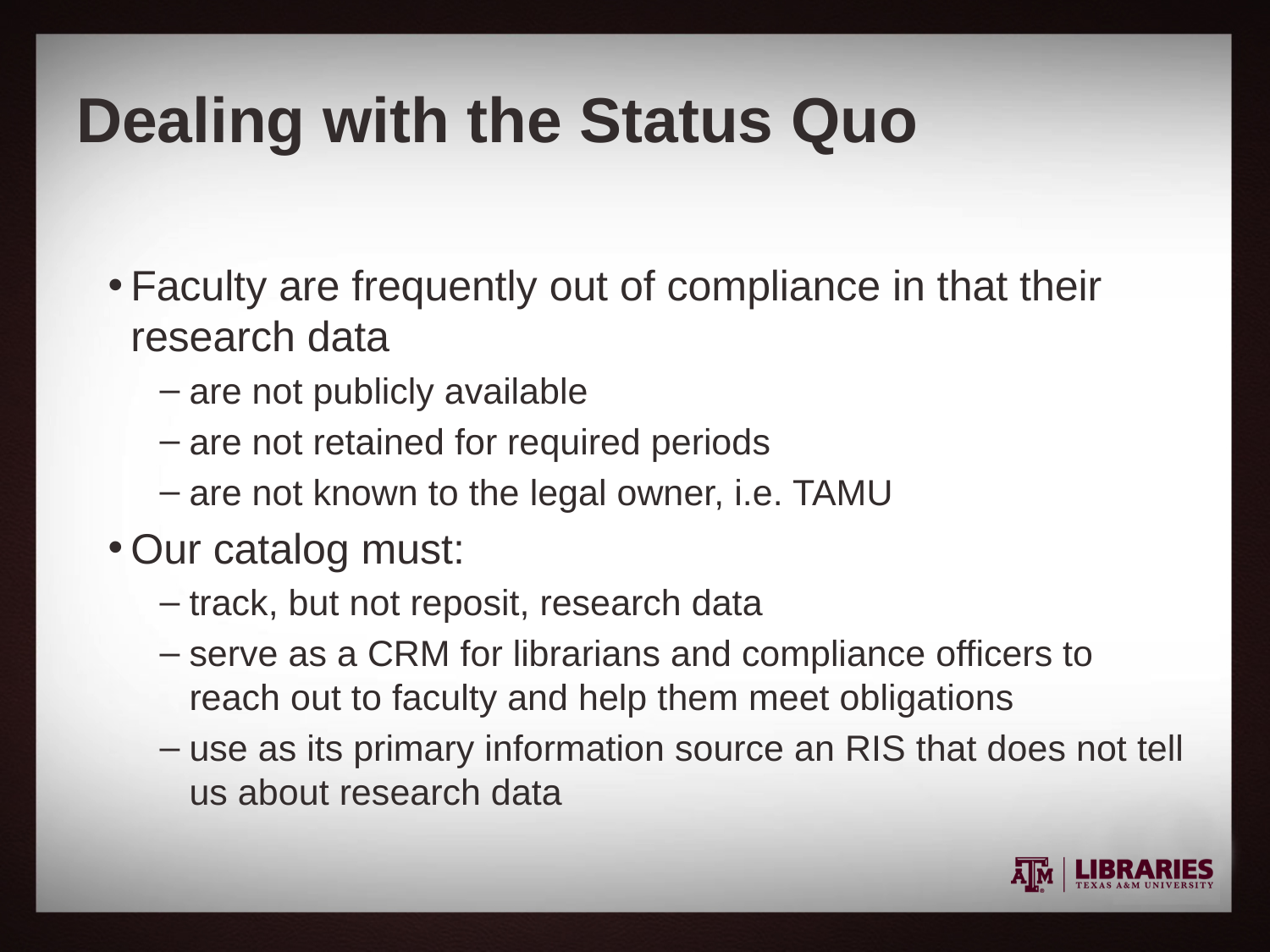

# Dealing with the Status Quo
Faculty are frequently out of compliance in that their research data
are not publicly available
are not retained for required periods
are not known to the legal owner, i.e. TAMU
Our catalog must:
track, but not reposit, research data
serve as a CRM for librarians and compliance officers to reach out to faculty and help them meet obligations
use as its primary information source an RIS that does not tell us about research data